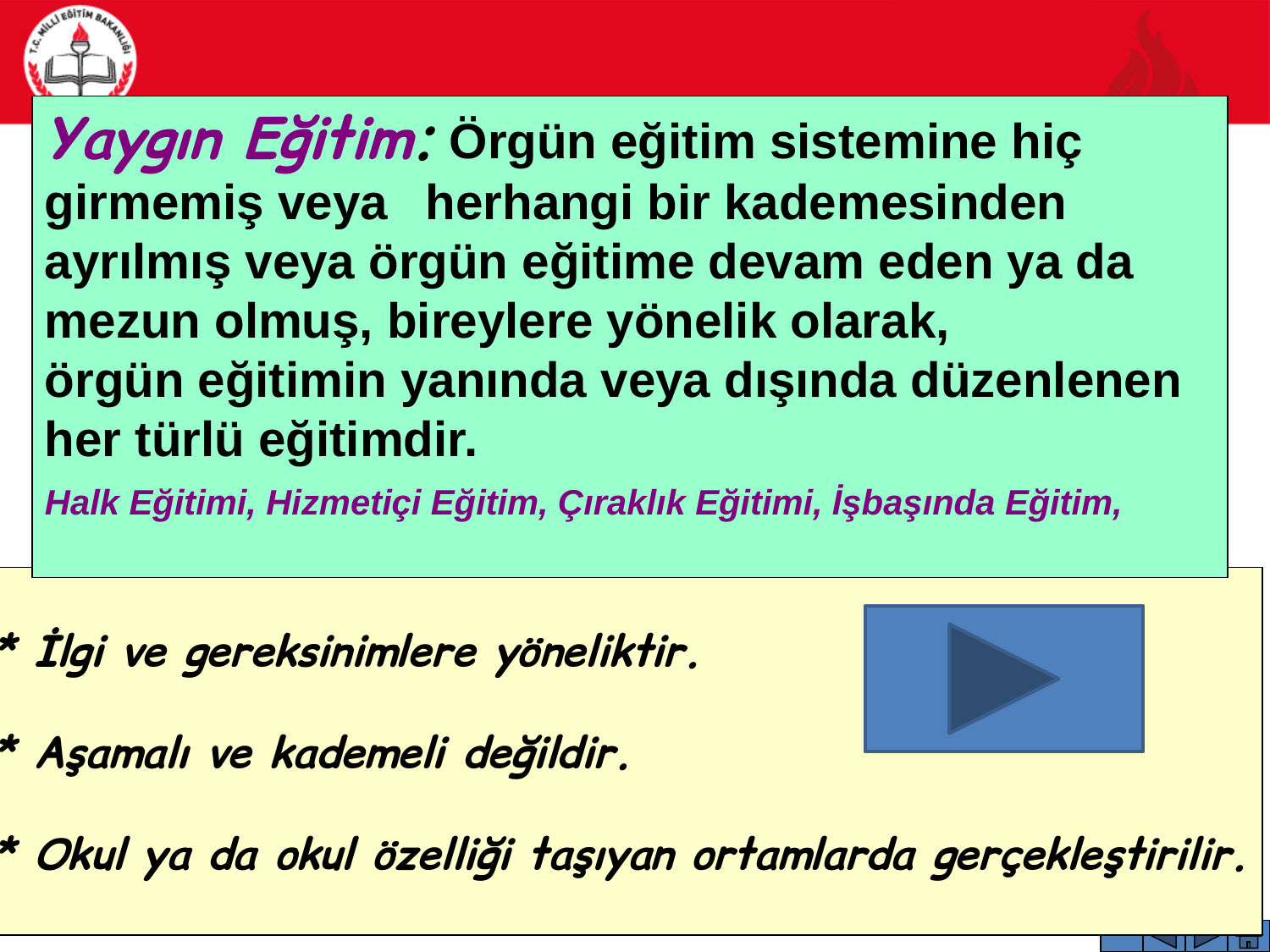

Yaygın Eğitim: Örgün eğitim sistemine hiç girmemiş veya 	herhangi bir kademesinden ayrılmış veya örgün eğitime devam eden ya da mezun olmuş, bireylere yönelik olarak,
örgün eğitimin yanında veya dışında düzenlenen her türlü eğitimdir.

Halk Eğitimi, Hizmetiçi Eğitim, Çıraklık Eğitimi, İşbaşında Eğitim,

* İlgi ve gereksinimlere yöneliktir.

* Aşamalı ve kademeli değildir.

* Okul ya da okul özelliği taşıyan ortamlarda gerçekleştirilir.

16